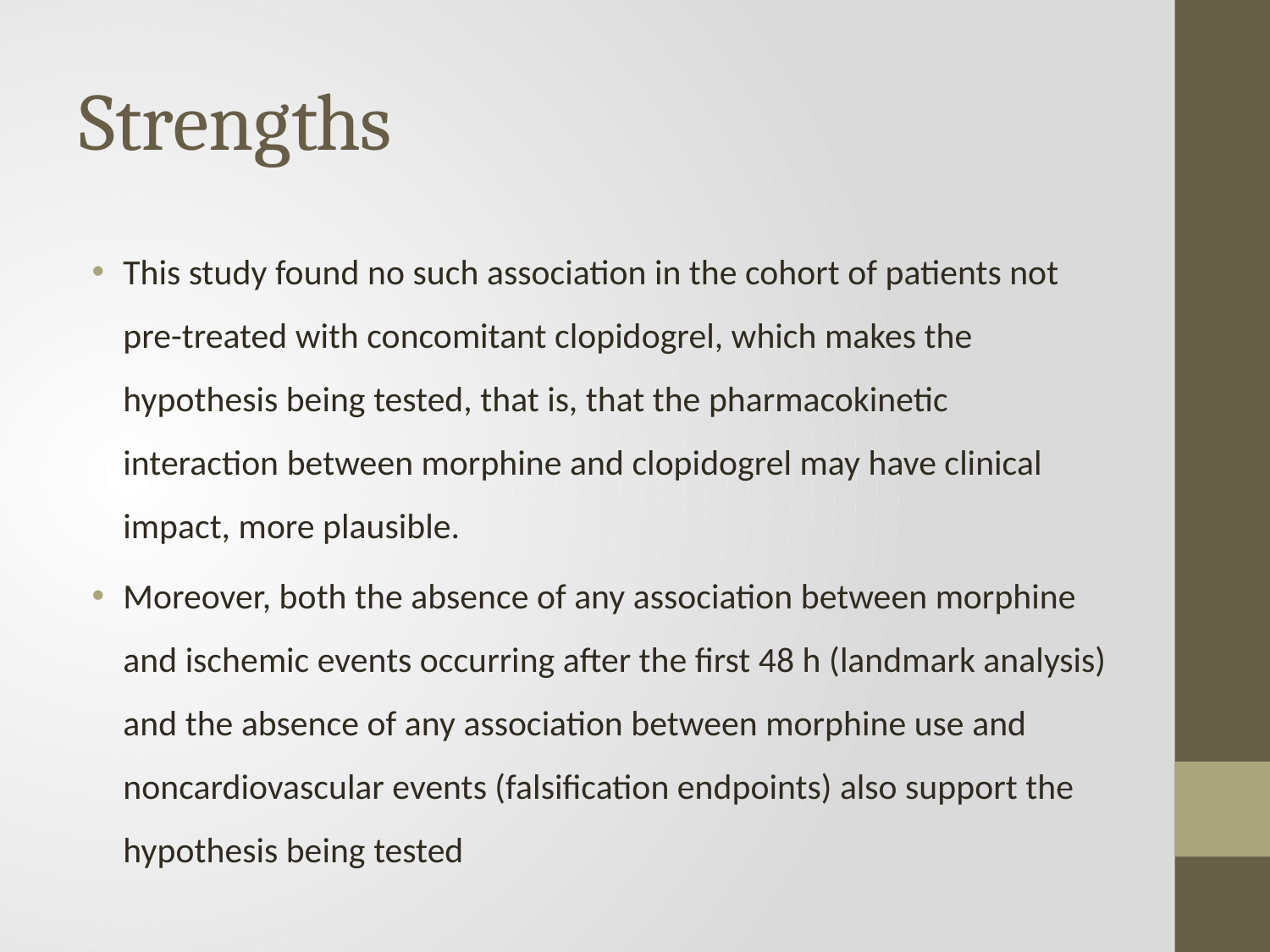

# Strengths
This study found no such association in the cohort of patients not pre-treated with concomitant clopidogrel, which makes the hypothesis being tested, that is, that the pharmacokinetic interaction between morphine and clopidogrel may have clinical impact, more plausible.
Moreover, both the absence of any association between morphine and ischemic events occurring after the first 48 h (landmark analysis) and the absence of any association between morphine use and noncardiovascular events (falsification endpoints) also support the hypothesis being tested